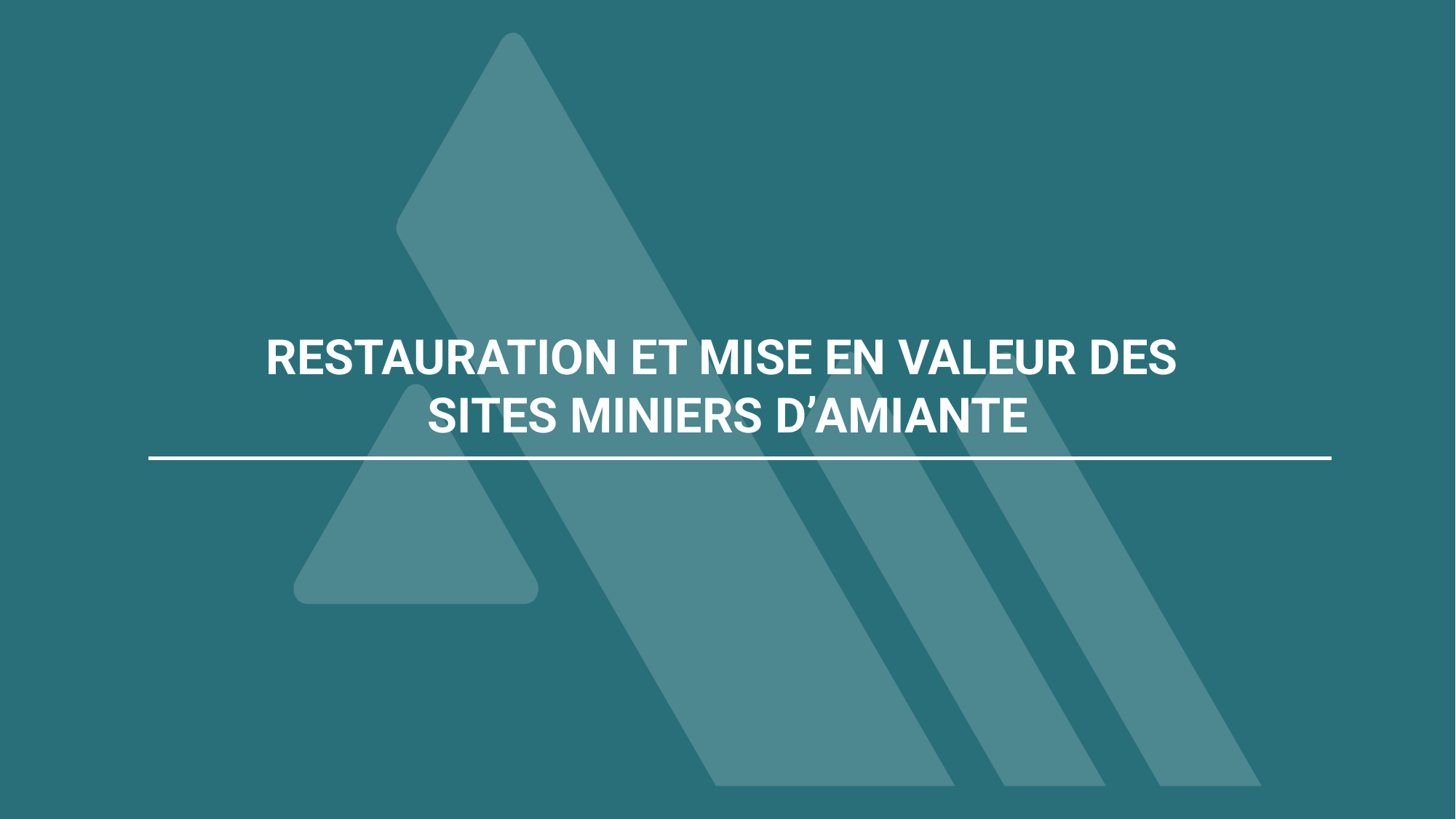

RESTAURATION ET MISE EN VALEUR DES
SITES MINIERS D’AMIANTE